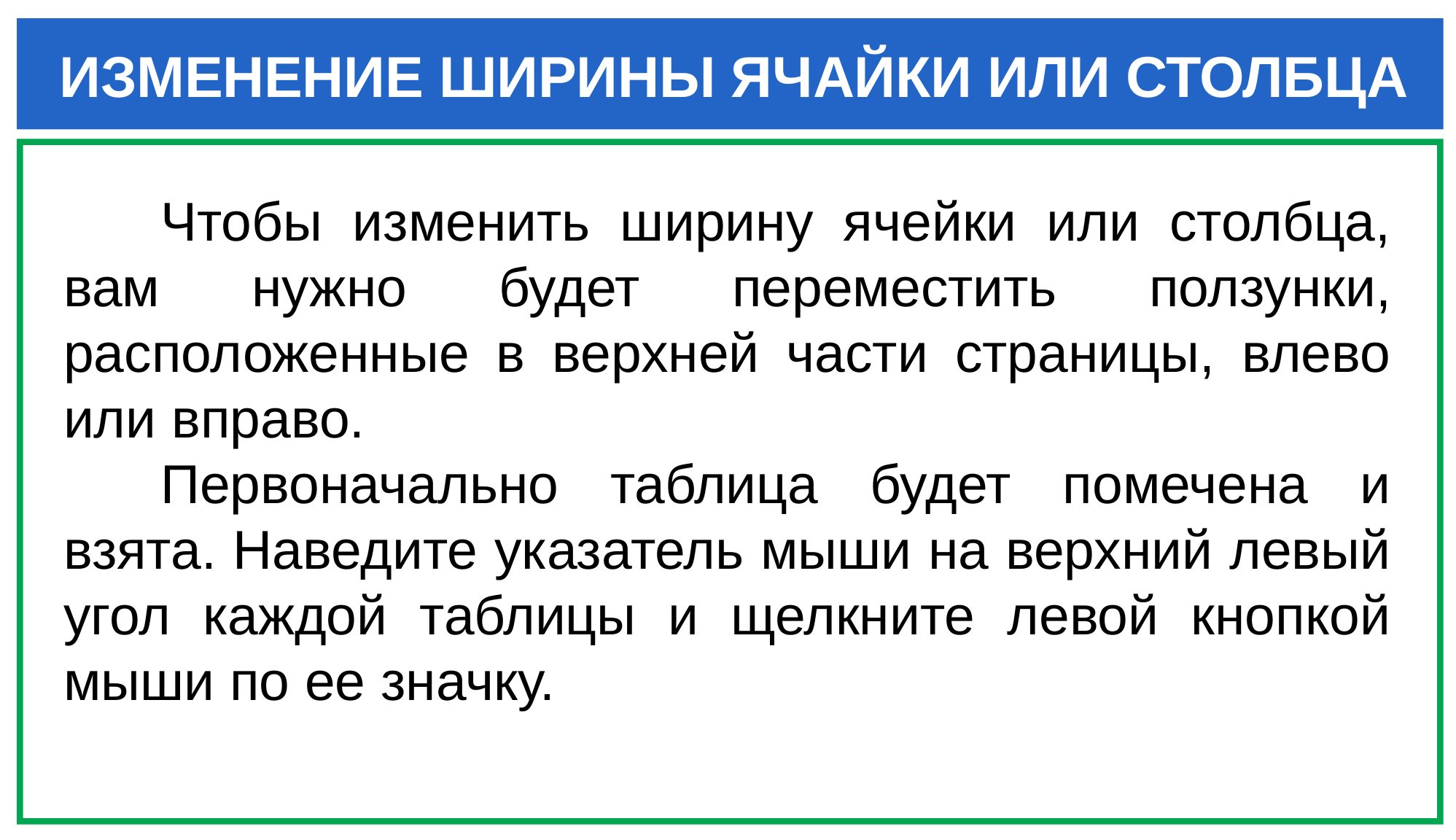

ИЗМЕНЕНИЕ ШИРИНЫ ЯЧАЙКИ ИЛИ СТОЛБЦА
Чтобы изменить ширину ячейки или столбца, вам нужно будет переместить ползунки, расположенные в верхней части страницы, влево или вправо.
Первоначально таблица будет помечена и взята. Наведите указатель мыши на верхний левый угол каждой таблицы и щелкните левой кнопкой мыши по ее значку.